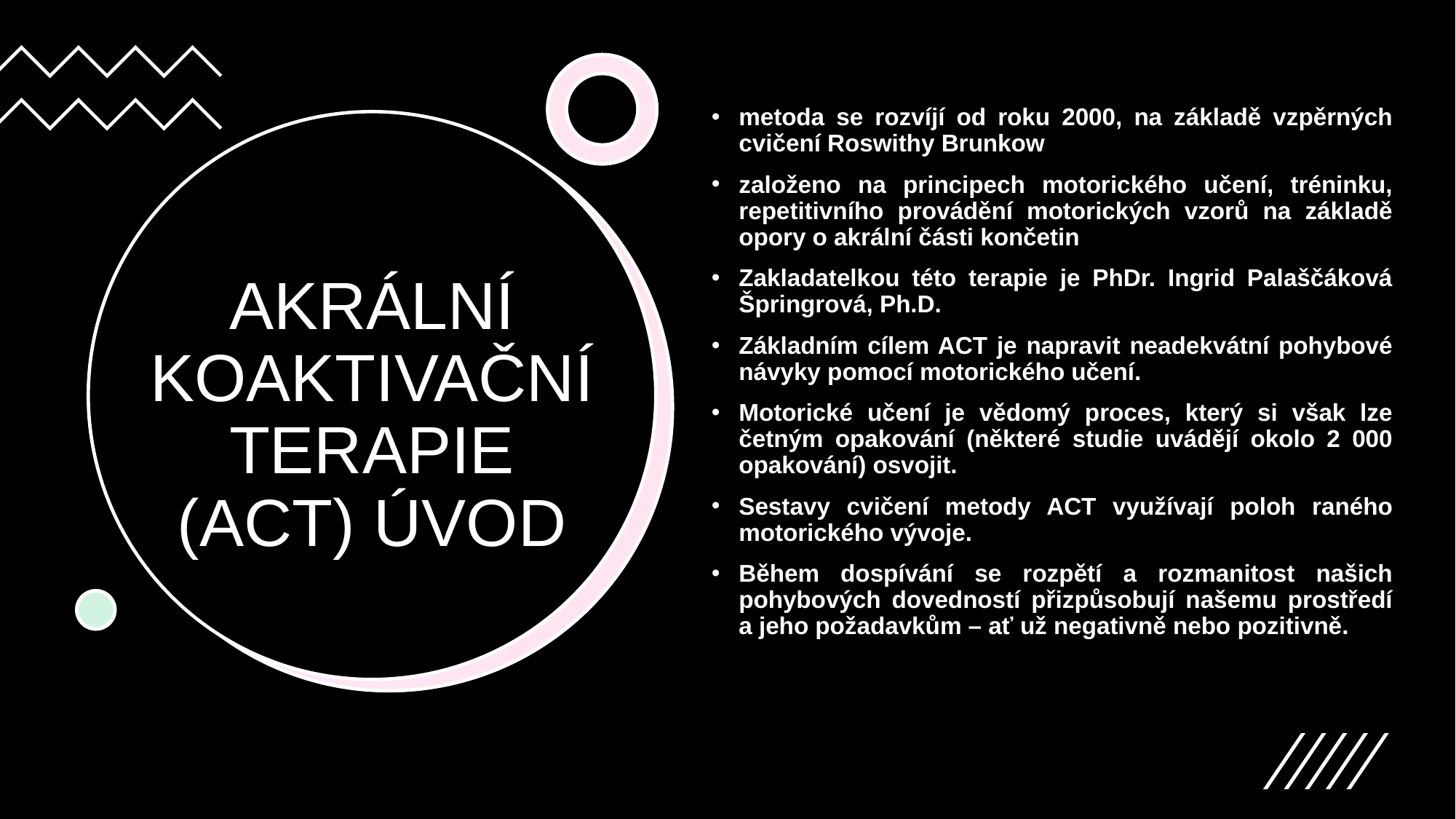

metoda se rozvíjí od roku 2000, na základě vzpěrných cvičení Roswithy Brunkow
založeno na principech motorického učení, tréninku, repetitivního provádění motorických vzorů na základě opory o akrální části končetin
Zakladatelkou této terapie je PhDr. Ingrid Palaščáková Špringrová, Ph.D.
Základním cílem ACT je napravit neadekvátní pohybové návyky pomocí motorického učení.
Motorické učení je vědomý proces, který si však lze četným opakování (některé studie uvádějí okolo 2 000 opakování) osvojit.
Sestavy cvičení metody ACT využívají poloh raného motorického vývoje.
Během dospívání se rozpětí a rozmanitost našich pohybových dovedností přizpůsobují našemu prostředí a jeho požadavkům – ať už negativně nebo pozitivně.

# AKRÁLNÍ KOAKTIVAČNÍ TERAPIE (ACT) ÚVOD